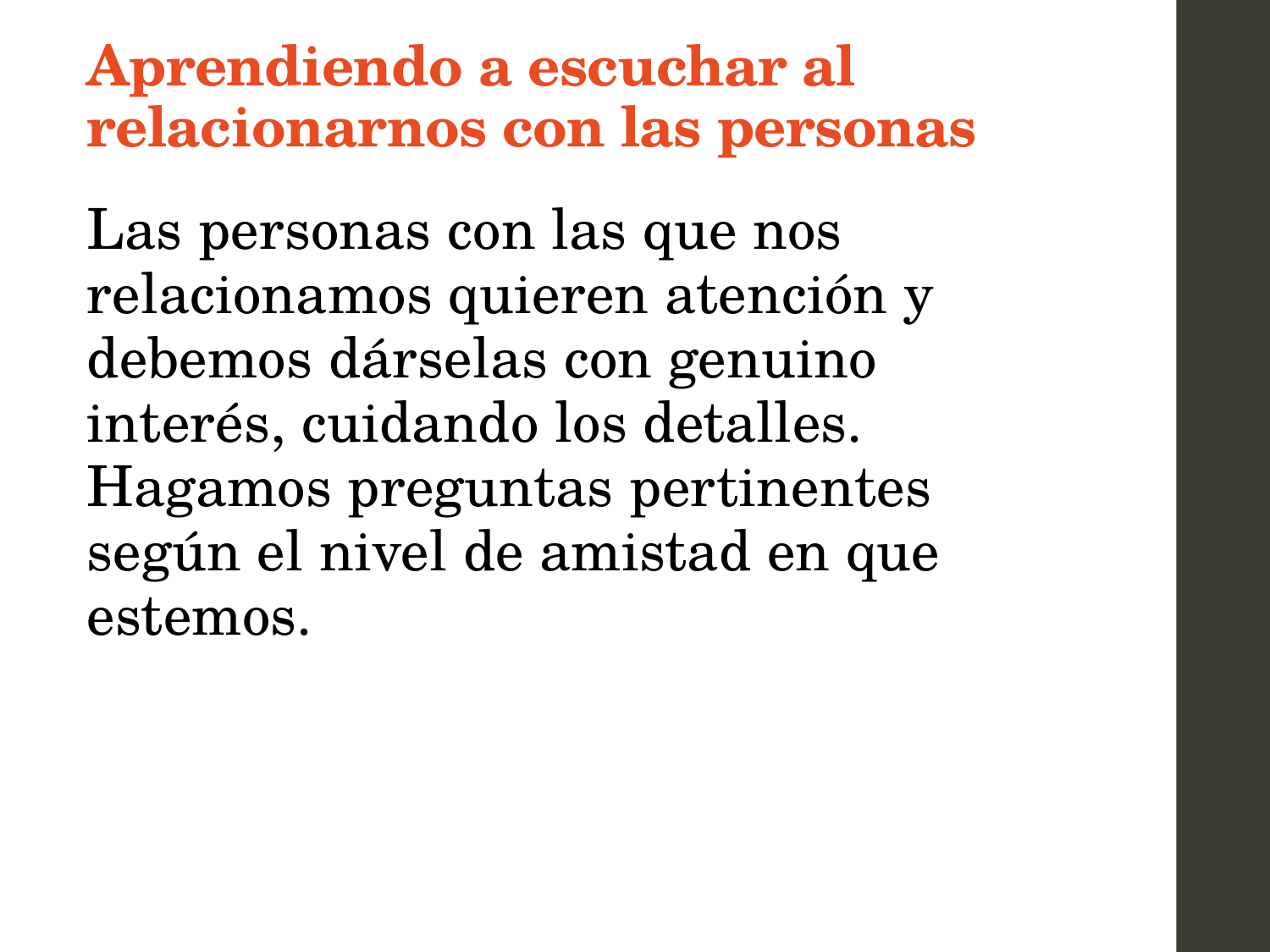

# Aprendiendo a escuchar al relacionarnos con las personas
Las personas con las que nos relacionamos quieren atención y debemos dárselas con genuino interés, cuidando los detalles. Hagamos preguntas pertinentes según el nivel de amistad en que estemos.